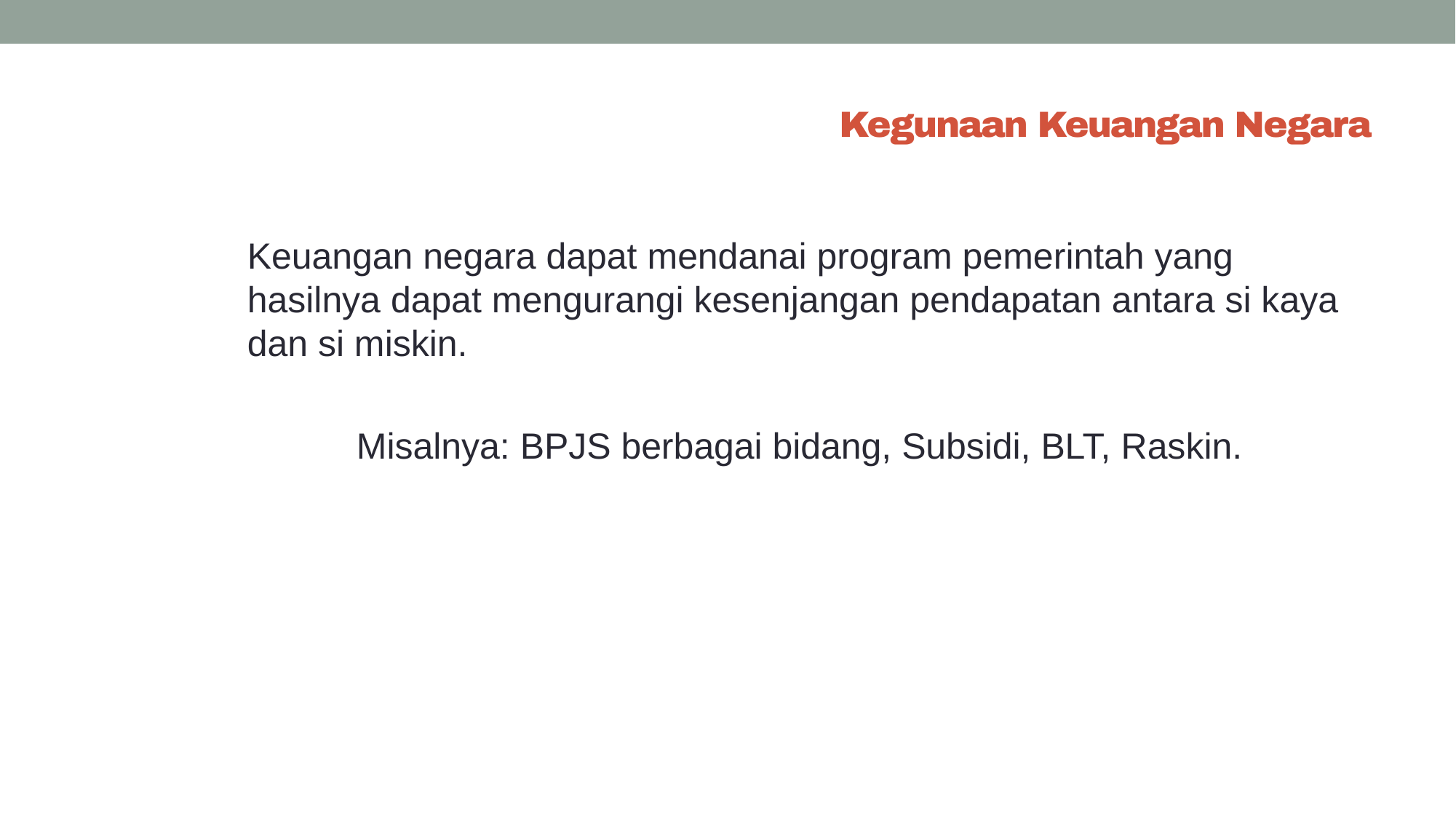

# Kegunaan Keuangan Negara
Keuangan negara dapat mendanai program pemerintah yang hasilnya dapat mengurangi kesenjangan pendapatan antara si kaya dan si miskin.

	Misalnya: BPJS berbagai bidang, Subsidi, BLT, Raskin.